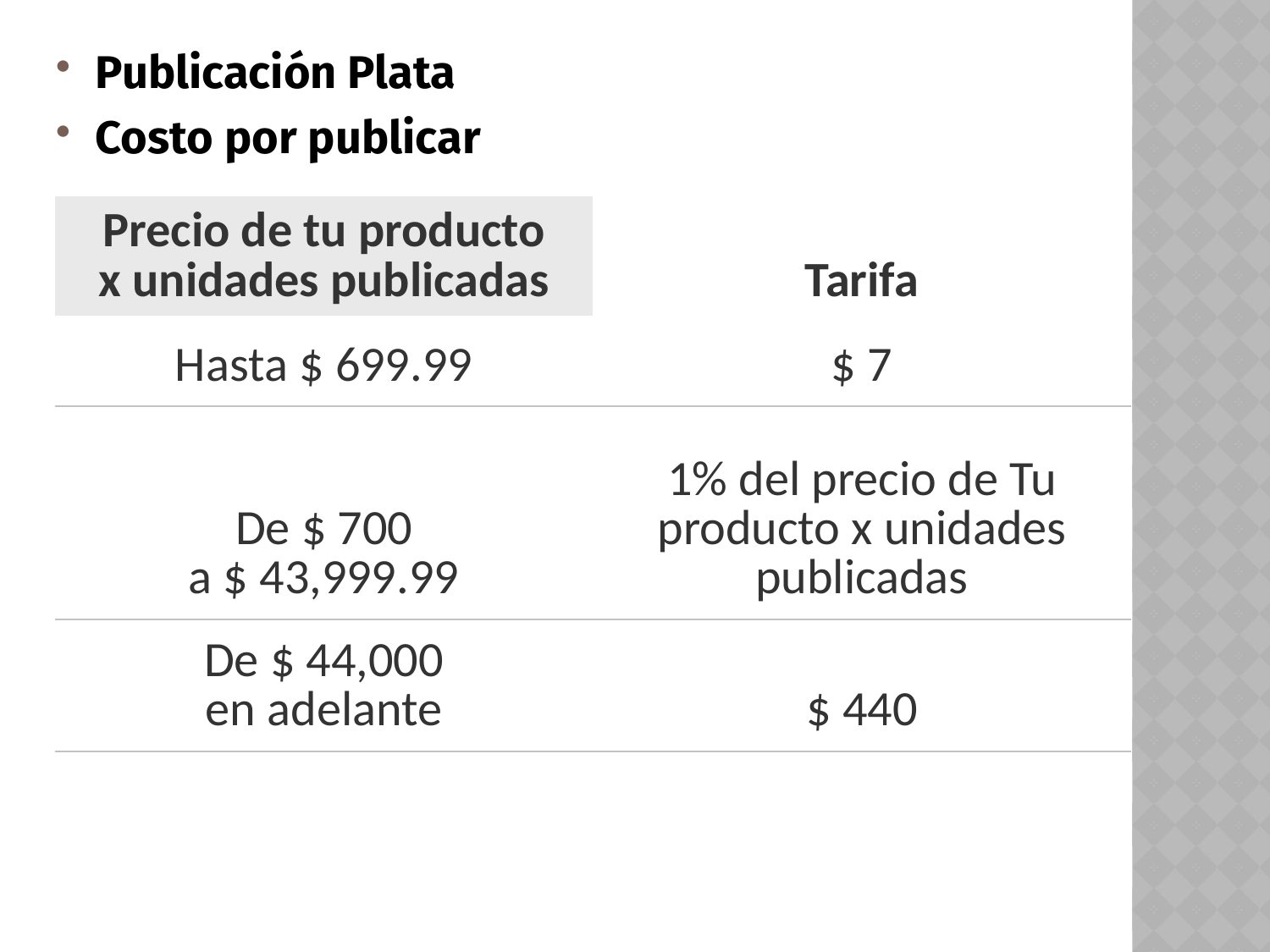

Publicación Plata
Costo por publicar

| Precio de tu producto x unidades publicadas | Tarifa |
| --- | --- |
| Hasta $ 699.99 | $ 7 |
| De $ 700 a $ 43,999.99 | 1% del precio de Tu producto x unidades publicadas |
| De $ 44,000 en adelante | $ 440 |